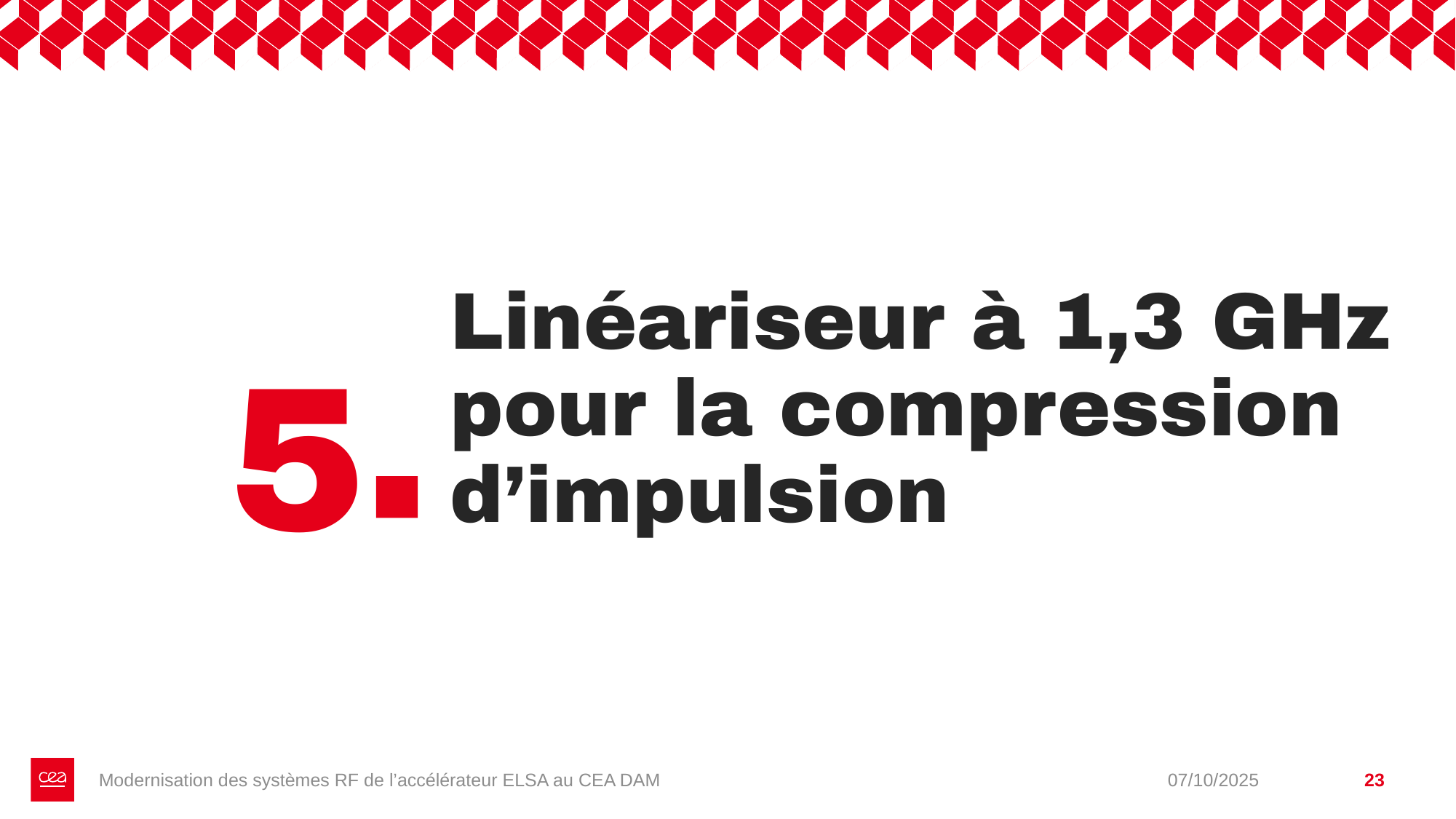

5
# Linéariseur à 1,3 GHz pour la compression d’impulsion

Modernisation des systèmes RF de l’accélérateur ELSA au CEA DAM
07/10/2025
23